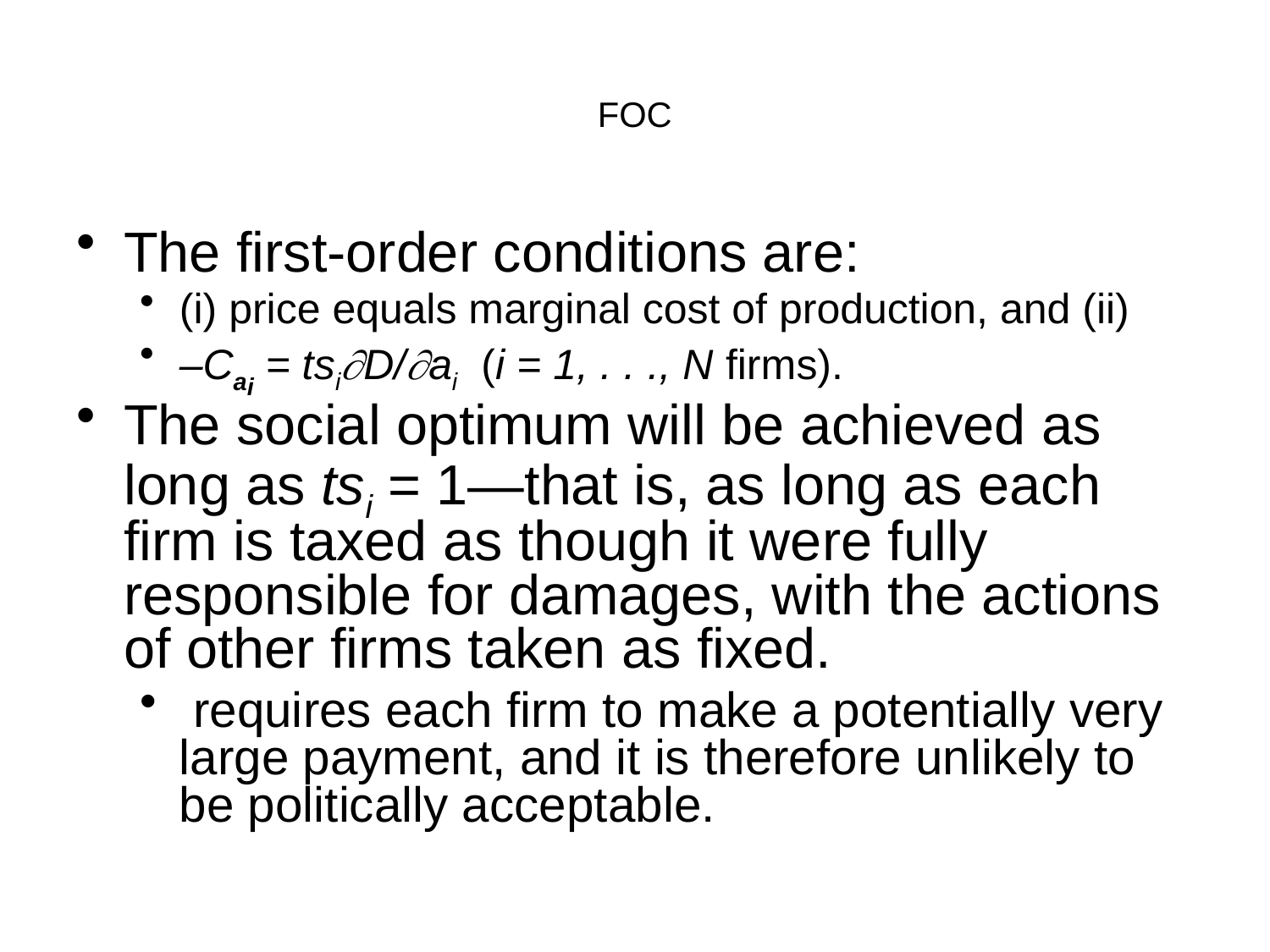

# FOC
The first-order conditions are:
(i) price equals marginal cost of production, and (ii)
–Cai = tsi∂D/∂ai  (i = 1, . . ., N firms).
The social optimum will be achieved as long as tsi = 1—that is, as long as each firm is taxed as though it were fully responsible for damages, with the actions of other firms taken as fixed.
 requires each firm to make a potentially very large payment, and it is therefore unlikely to be politically acceptable.